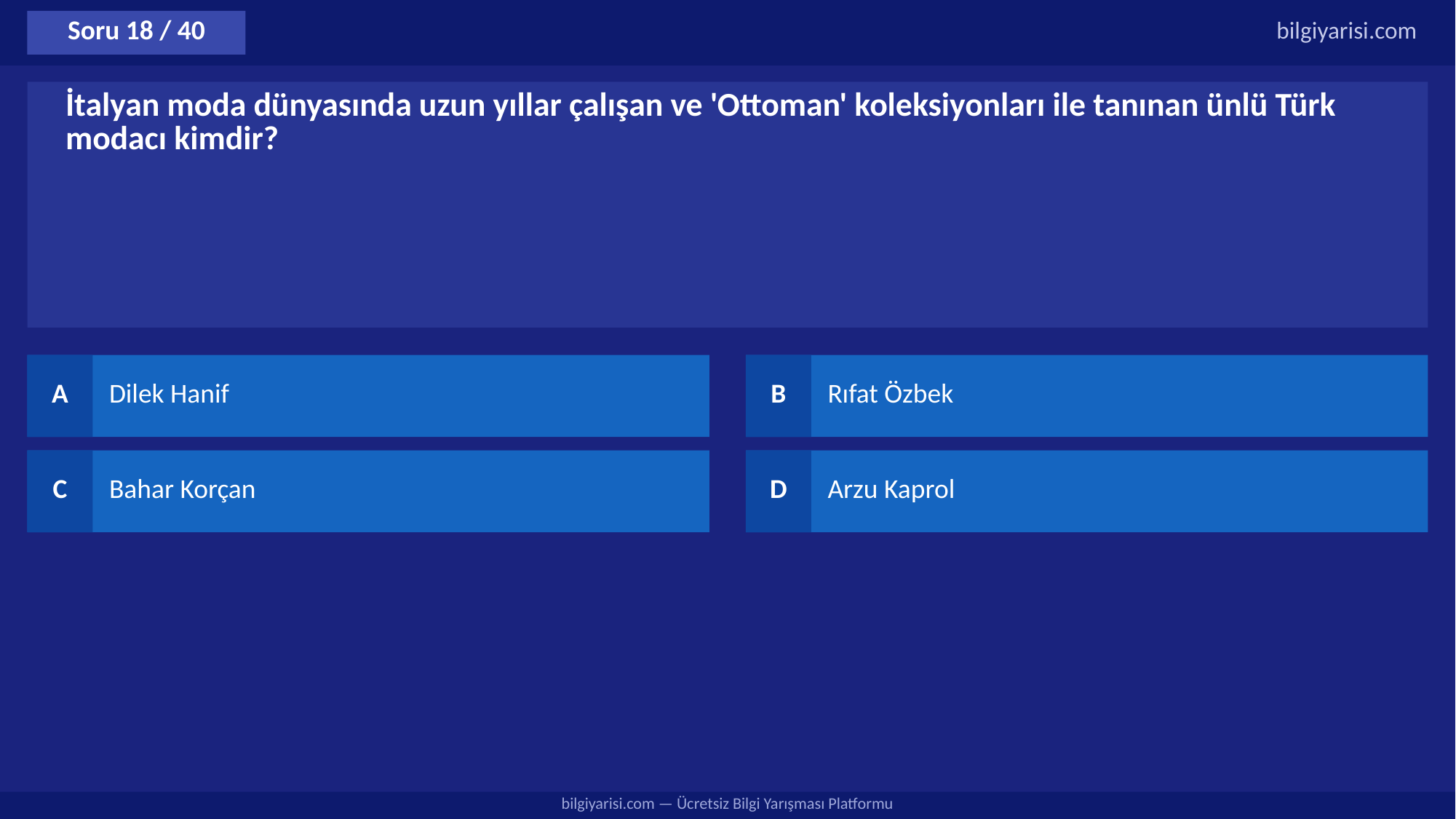

Soru 18 / 40
bilgiyarisi.com

İtalyan moda dünyasında uzun yıllar çalışan ve 'Ottoman' koleksiyonları ile tanınan ünlü Türk modacı kimdir?

A
Dilek Hanif

B
Rıfat Özbek

C
Bahar Korçan

D
Arzu Kaprol
bilgiyarisi.com — Ücretsiz Bilgi Yarışması Platformu